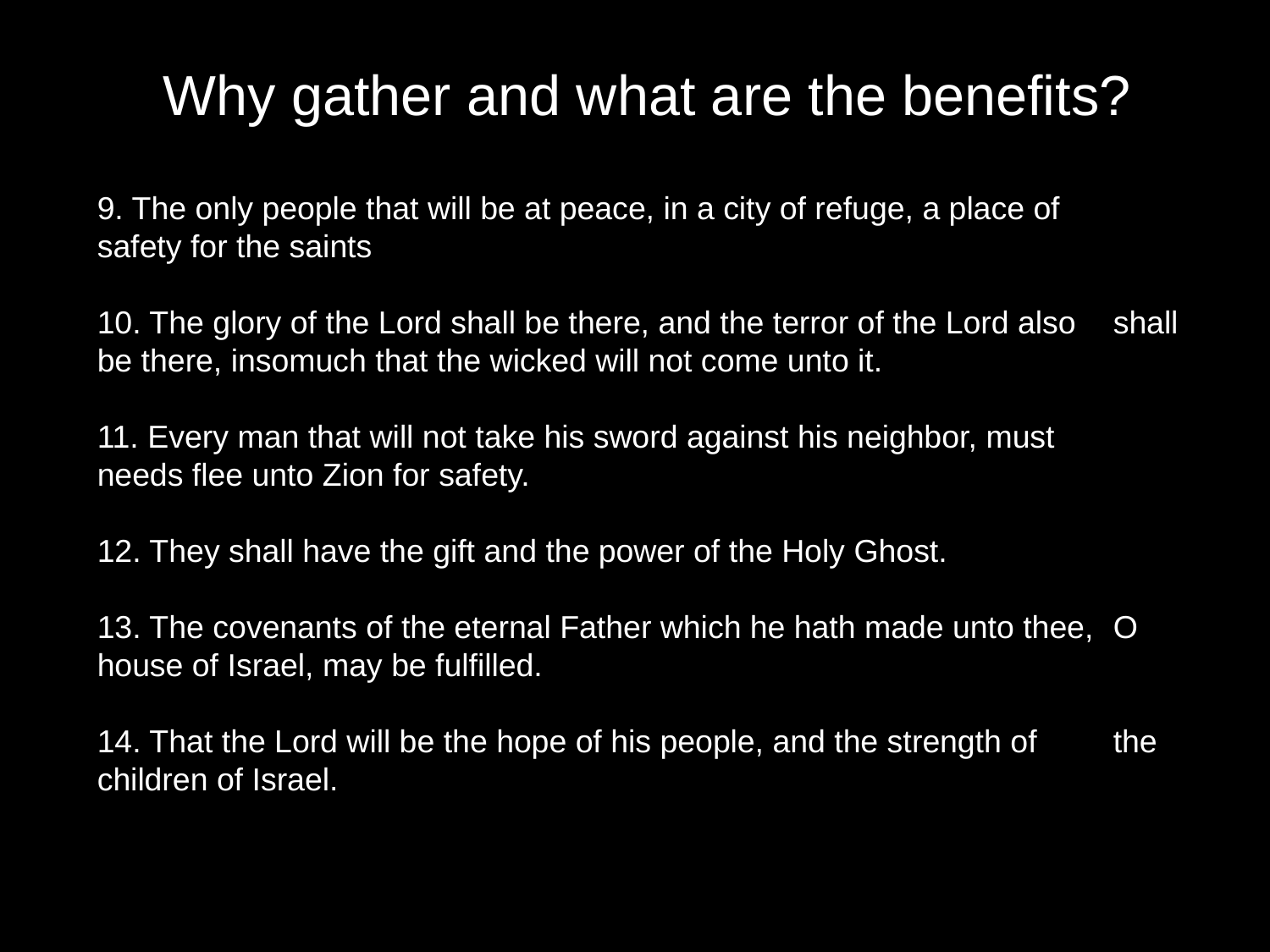

Why gather and what are the benefits?

9. The only people that will be at peace, in a city of refuge, a place of  	safety for the saints

10. The glory of the Lord shall be there, and the terror of the Lord also 	shall be there, insomuch that the wicked will not come unto it.

11. Every man that will not take his sword against his neighbor, must 	needs flee unto Zion for safety.

12. They shall have the gift and the power of the Holy Ghost.

13. The covenants of the eternal Father which he hath made unto thee, 	O house of Israel, may be fulfilled.

14. That the Lord will be the hope of his people, and the strength of 	the children of Israel.